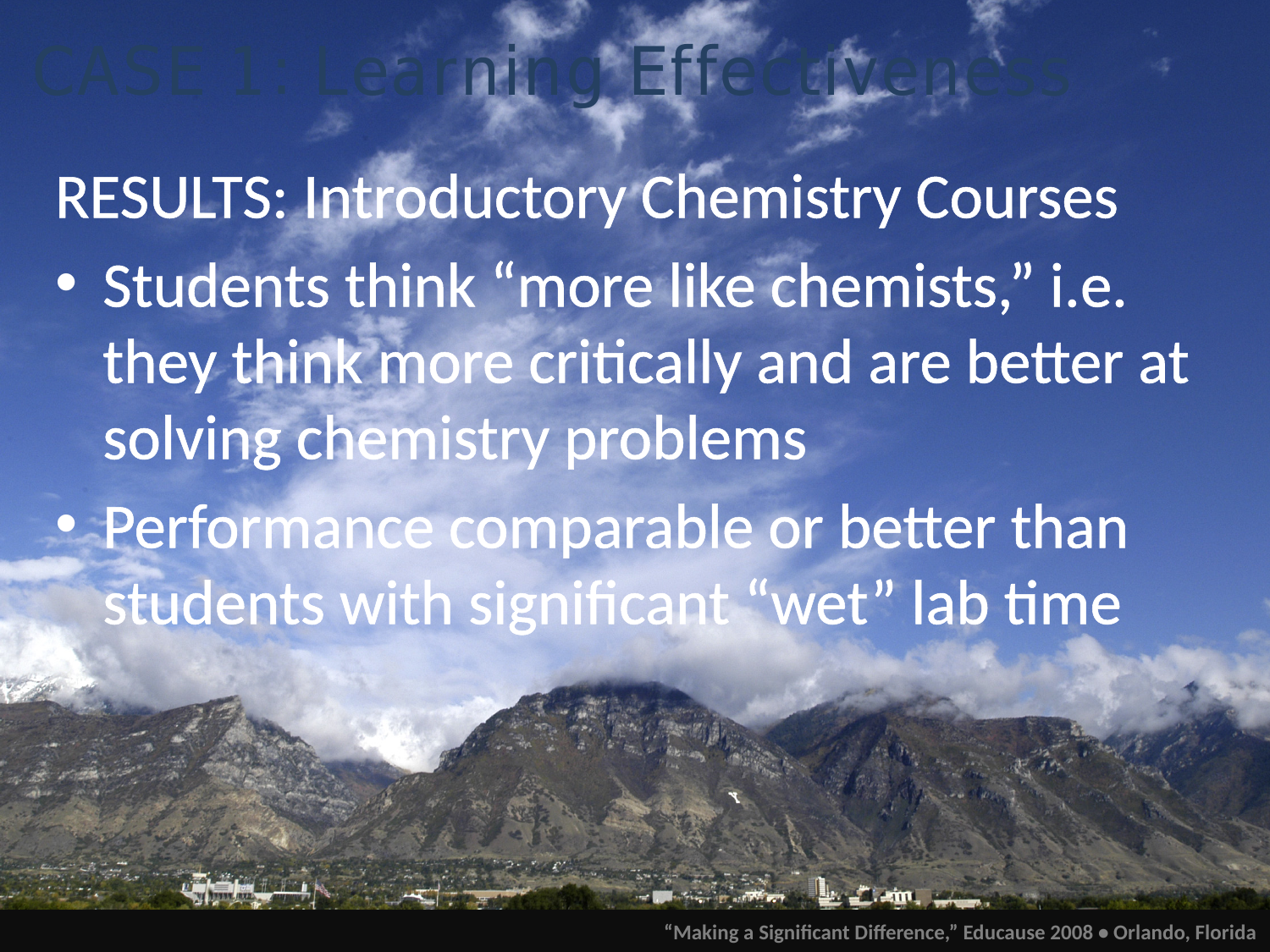

# CASE 1: Learning Effectiveness
RESULTS: Introductory Chemistry Courses
Students think “more like chemists,” i.e. they think more critically and are better at solving chemistry problems
Performance comparable or better than students with significant “wet” lab time
“Making a Significant Difference,” Educause 2008 • Orlando, Florida